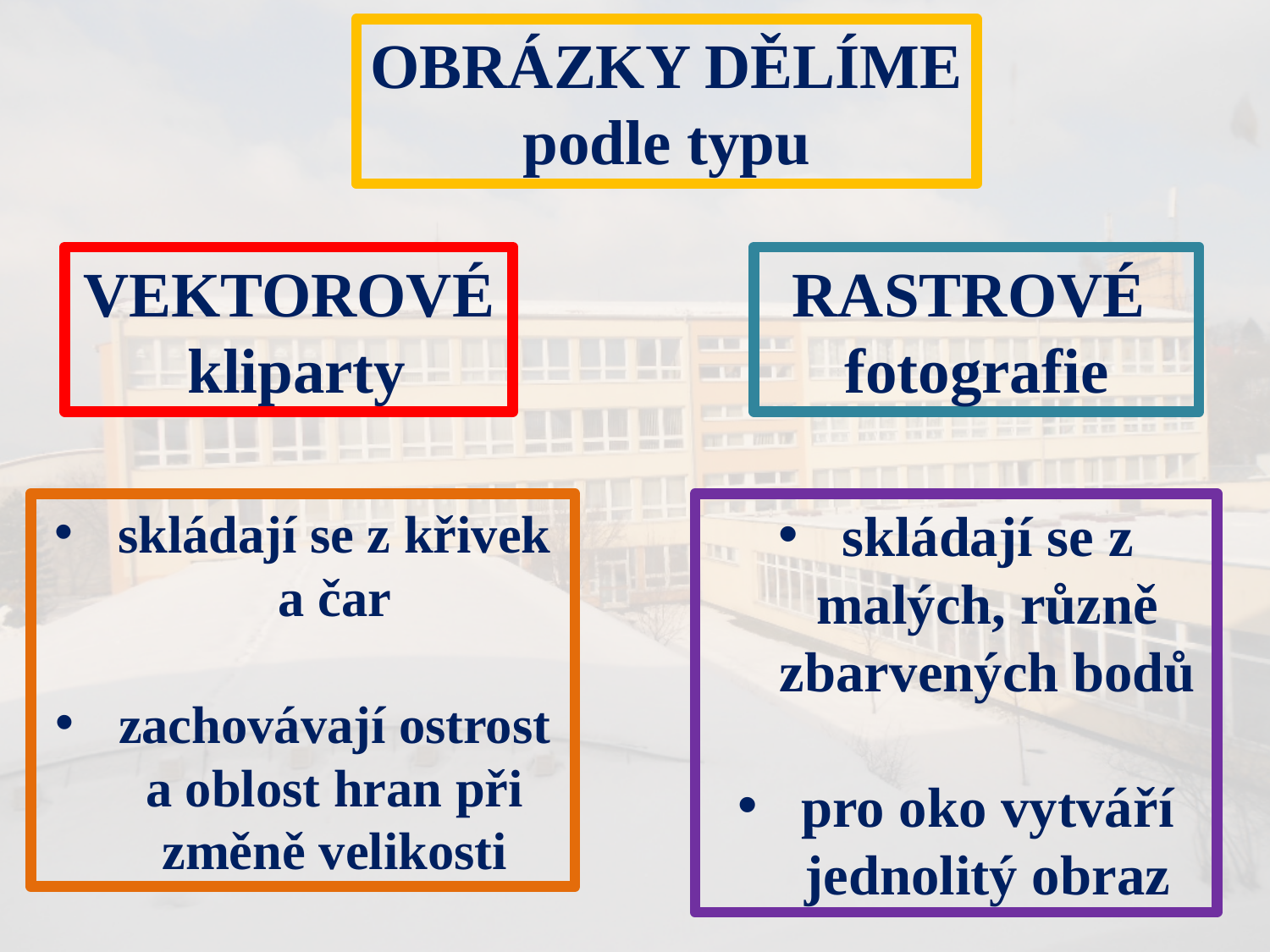

OBRÁZKY DĚLÍME podle typu
RASTROVÉ
fotografie
VEKTOROVÉ
 kliparty
skládají se z křivek a čar

zachovávají ostrost a oblost hran při změně velikosti
skládají se z malých, různě zbarvených bodů

pro oko vytváří jednolitý obraz